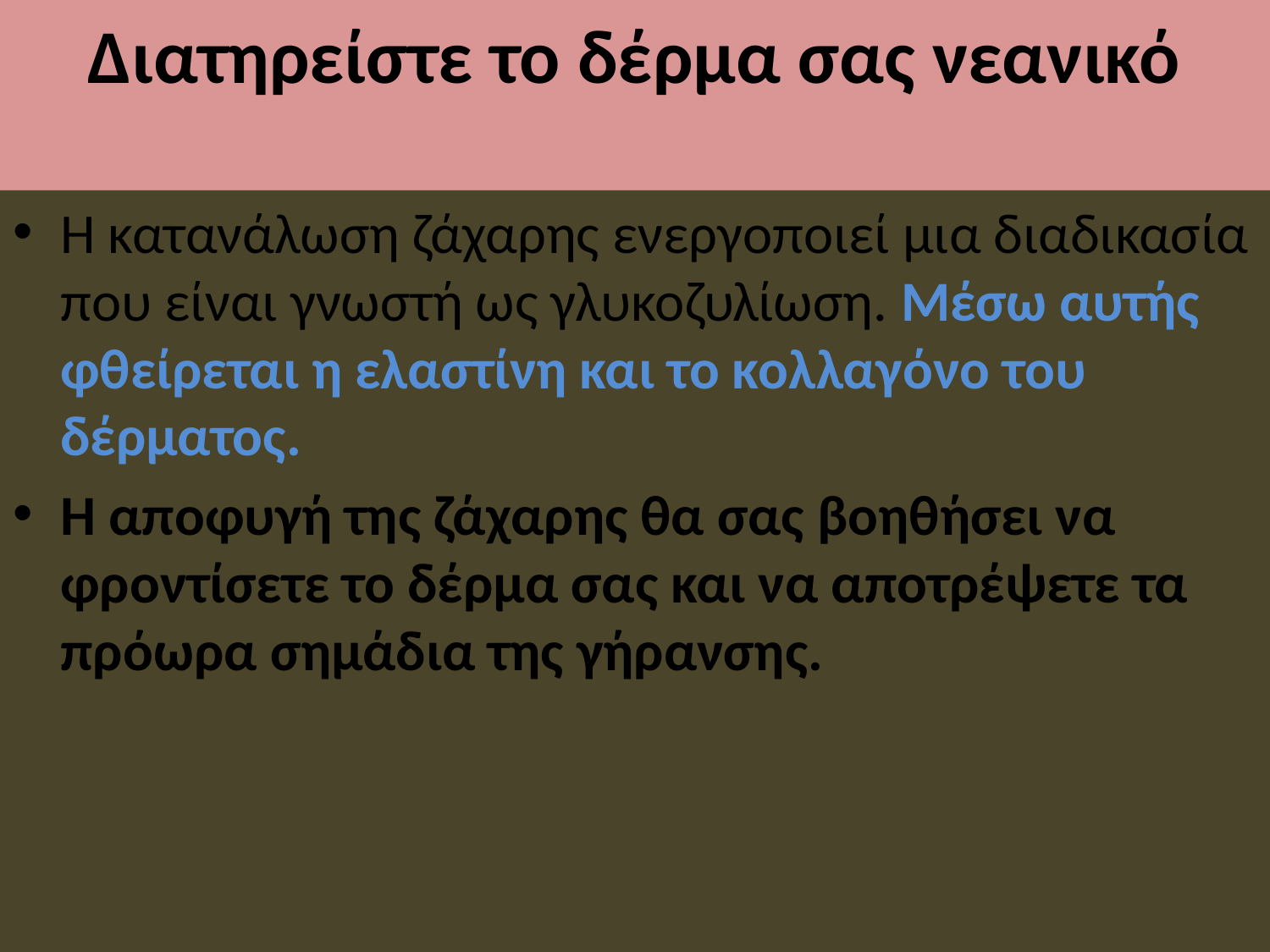

# Διατηρείστε το δέρμα σας νεανικό
Η κατανάλωση ζάχαρης ενεργοποιεί μια διαδικασία που είναι γνωστή ως γλυκοζυλίωση. Μέσω αυτής φθείρεται η ελαστίνη και το κολλαγόνο του δέρματος.
Η αποφυγή της ζάχαρης θα σας βοηθήσει να φροντίσετε το δέρμα σας και να αποτρέψετε τα πρόωρα σημάδια της γήρανσης.